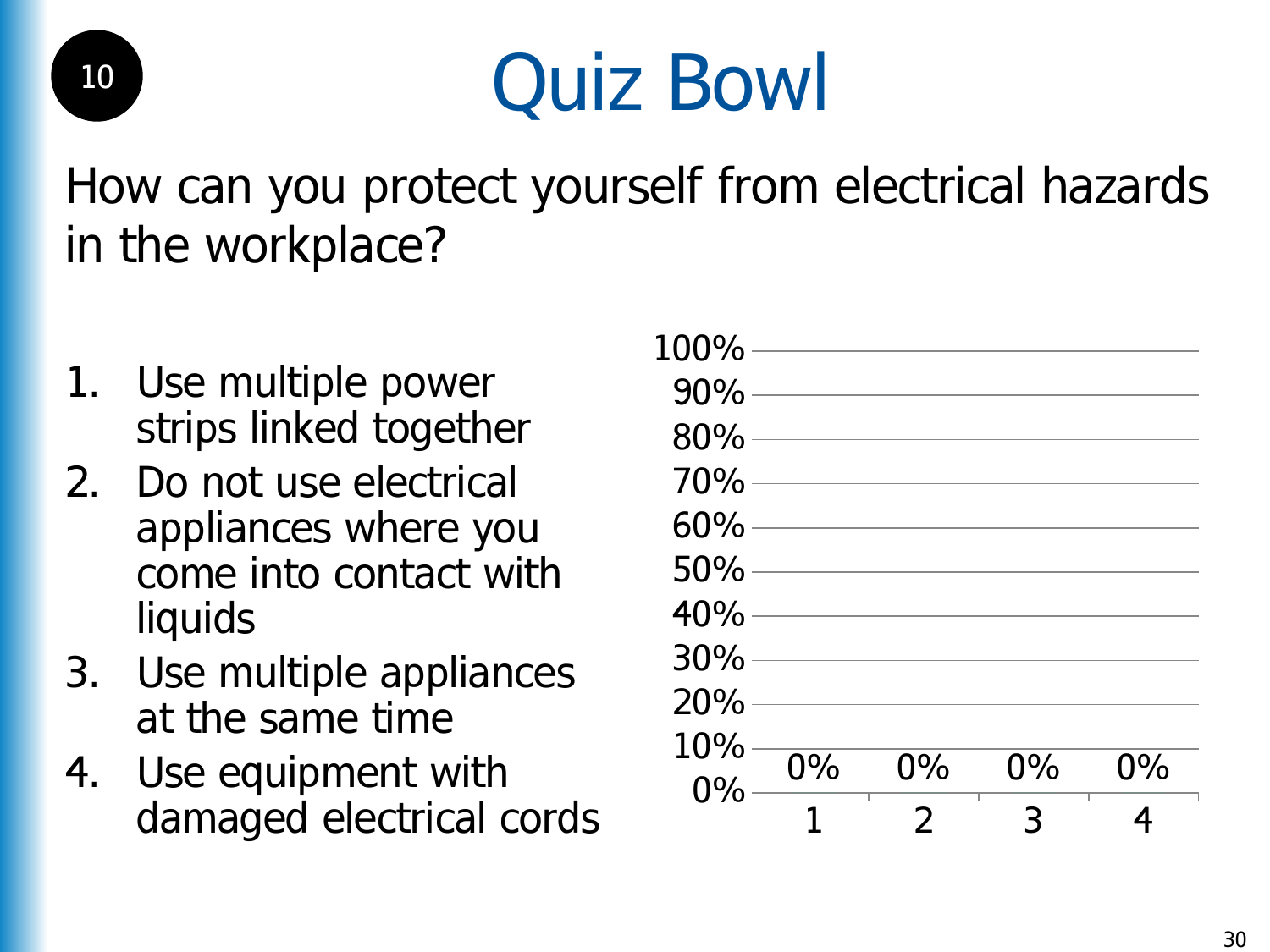

Quiz Bowl
10
How can you protect yourself from electrical hazards in the workplace?

### Chart

| Category | 1 |
|---|---|
| 1 | 0.0 |
| 2 | 0.0 |
| 3 | 0.0 |
| 4 | 0.0 |
Use multiple power strips linked together
Do not use electrical appliances where you come into contact with liquids
Use multiple appliances at the same time
Use equipment with damaged electrical cords
30